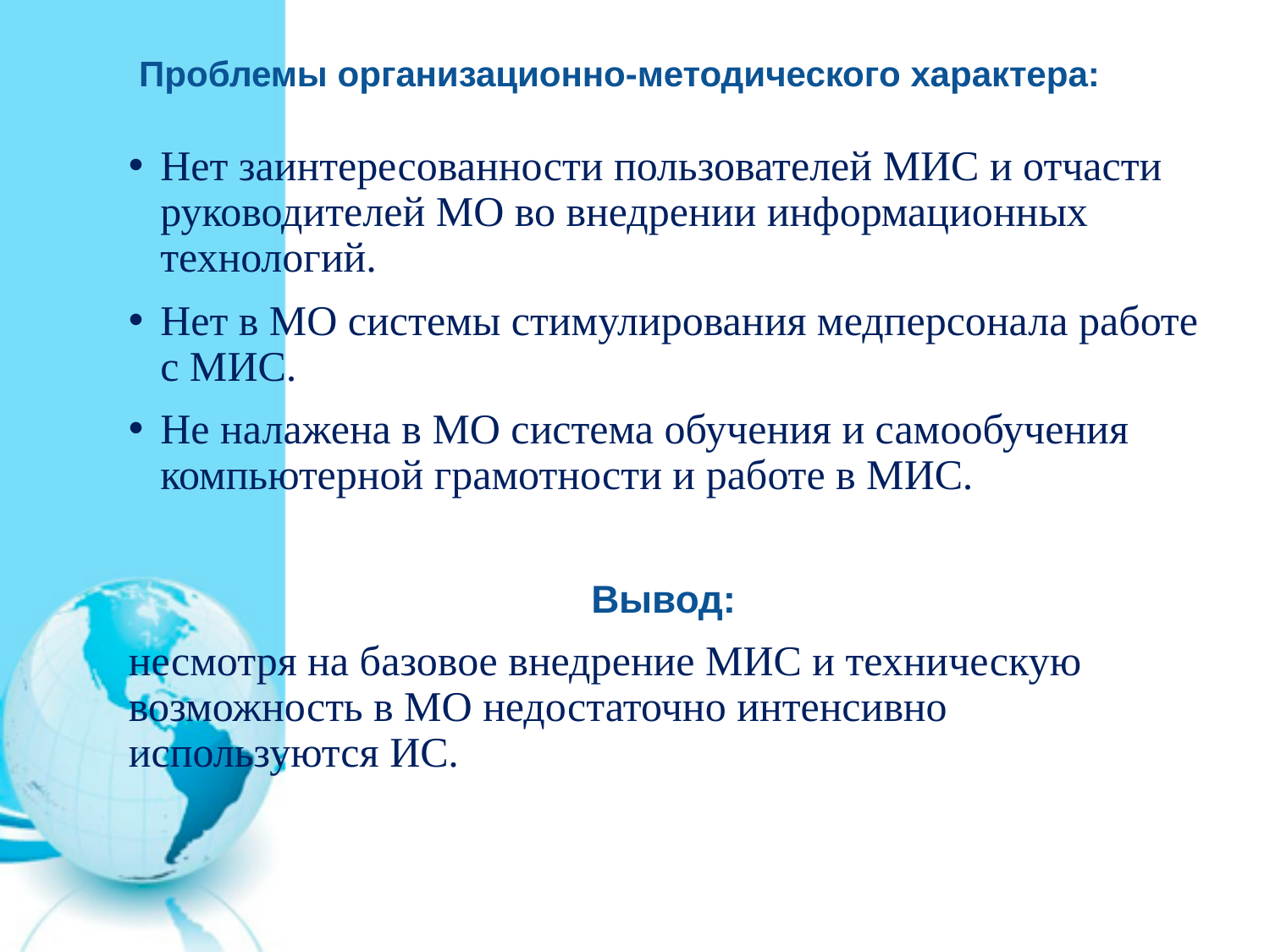

Проблемы организационно-методического характера:

Нет заинтересованности пользователей МИС и отчасти руководителей МО во внедрении информационных технологий.
Нет в МО системы стимулирования медперсонала работе с МИС.
Не налажена в МО система обучения и самообучения компьютерной грамотности и работе в МИС.

Вывод:
несмотря на базовое внедрение МИС и техническую возможность в МО недостаточно интенсивно используются ИС.